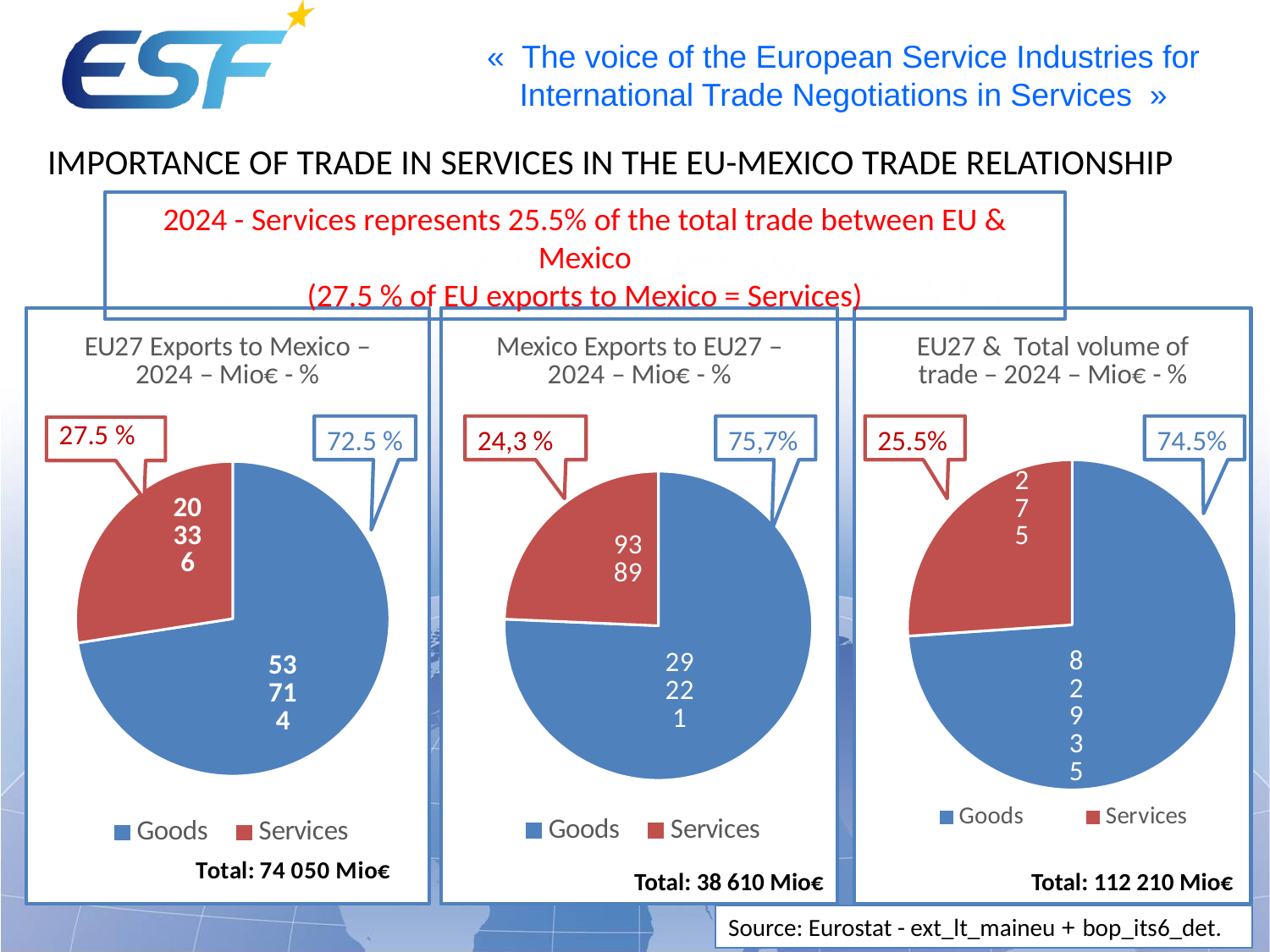

Importance of trade in services in the EU-Mexico trade relationship
2024 - Services represents 25.5% of the total trade between EU & Mexico
(27.5 % of EU exports to Mexico = Services)

### Chart: EU27 Exports to Mexico – 2024 – Mio€ - %

| Category | EU27 Exports to MEX |
|---|---|
| Goods | 53714.0 |
| Services | 20336.0 |

### Chart: Mexico Exports to EU27 – 2024 – Mio€ - %

| Category | Mexico Exports to EU |
|---|---|
| Goods | 29221.0 |
| Services | 9389.0 |

### Chart: EU27 &  Total volume of trade – 2024 – Mio€ - %

| Category | EU & Mexico total trade |
|---|---|
| Goods | 82935.0 |
| Services | 29275.0 |
24,3 %
74.5%
72.5 %
75,7%
25.5%
Total: 112 210 Mio€
Total: 38 610 Mio€
Source: Eurostat - ext_lt_maineu + bop_its6_det.